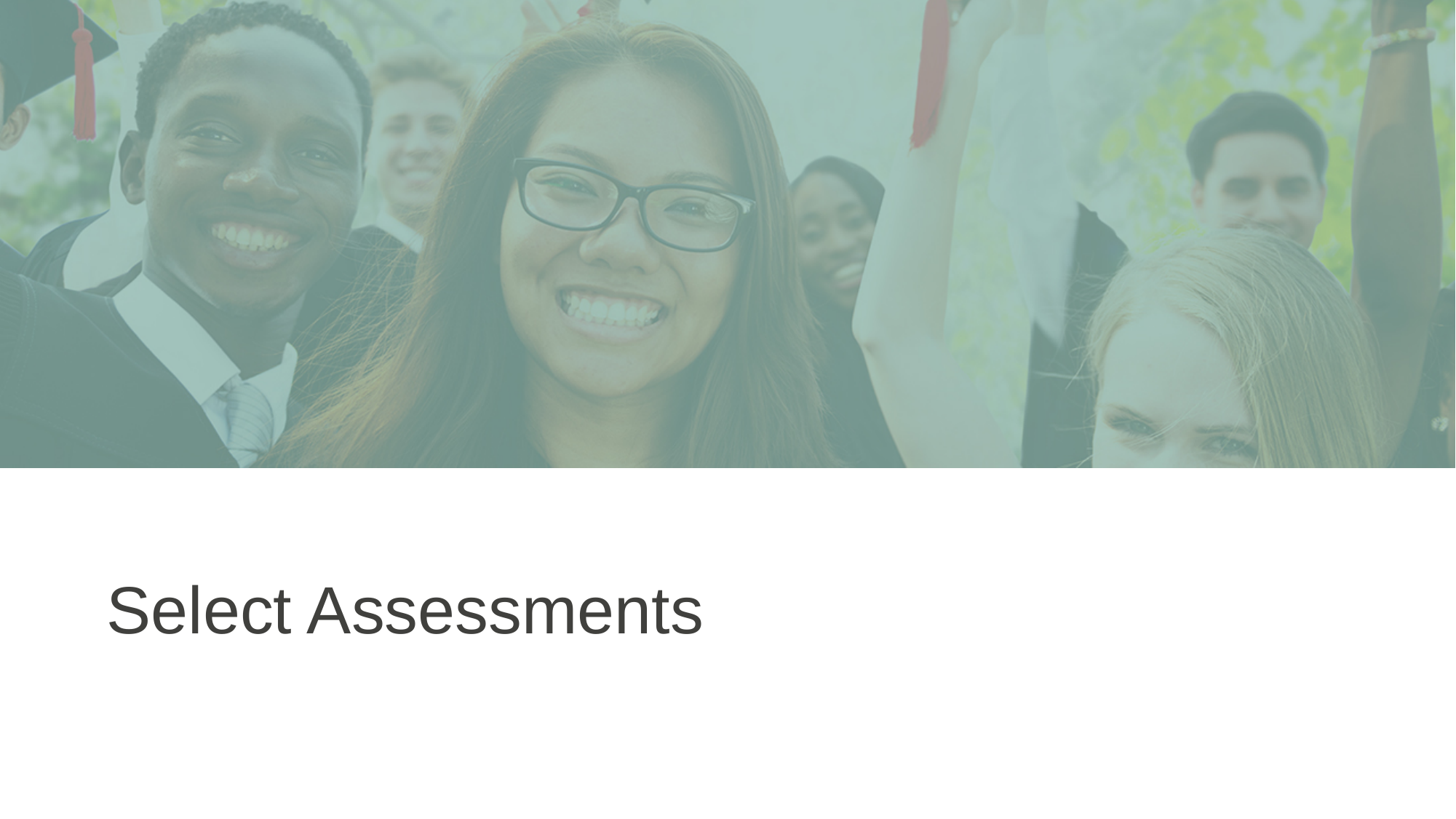

# Select Assessments
State Assessments
2/21/2024
10